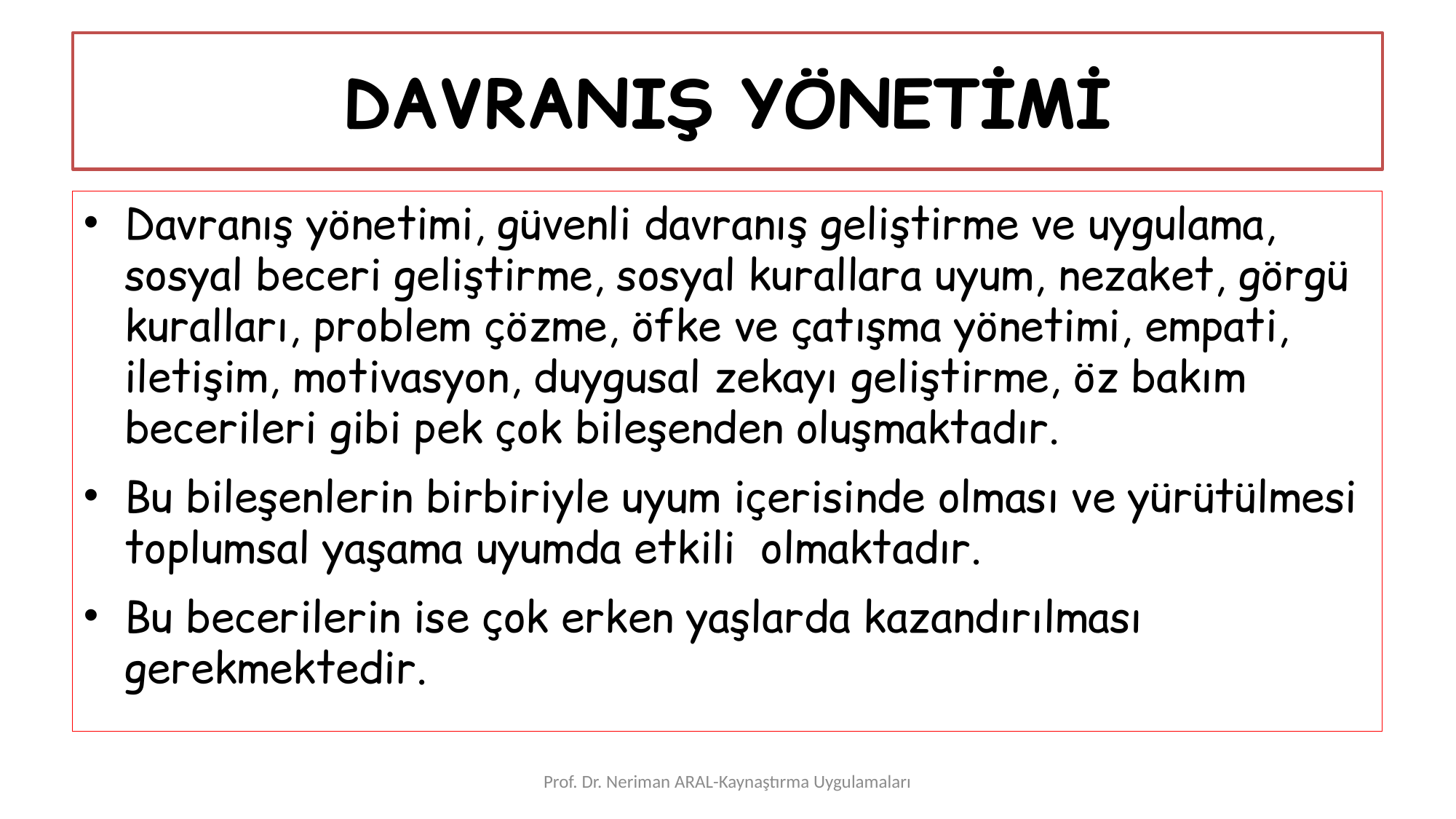

# DAVRANIŞ YÖNETİMİ
Davranış yönetimi, güvenli davranış geliştirme ve uygulama, sosyal beceri geliştirme, sosyal kurallara uyum, nezaket, görgü kuralları, problem çözme, öfke ve çatışma yönetimi, empati, iletişim, motivasyon, duygusal zekayı geliştirme, öz bakım becerileri gibi pek çok bileşenden oluşmaktadır.
Bu bileşenlerin birbiriyle uyum içerisinde olması ve yürütülmesi toplumsal yaşama uyumda etkili  olmaktadır.
Bu becerilerin ise çok erken yaşlarda kazandırılması gerekmektedir.
Prof. Dr. Neriman ARAL-Kaynaştırma Uygulamaları